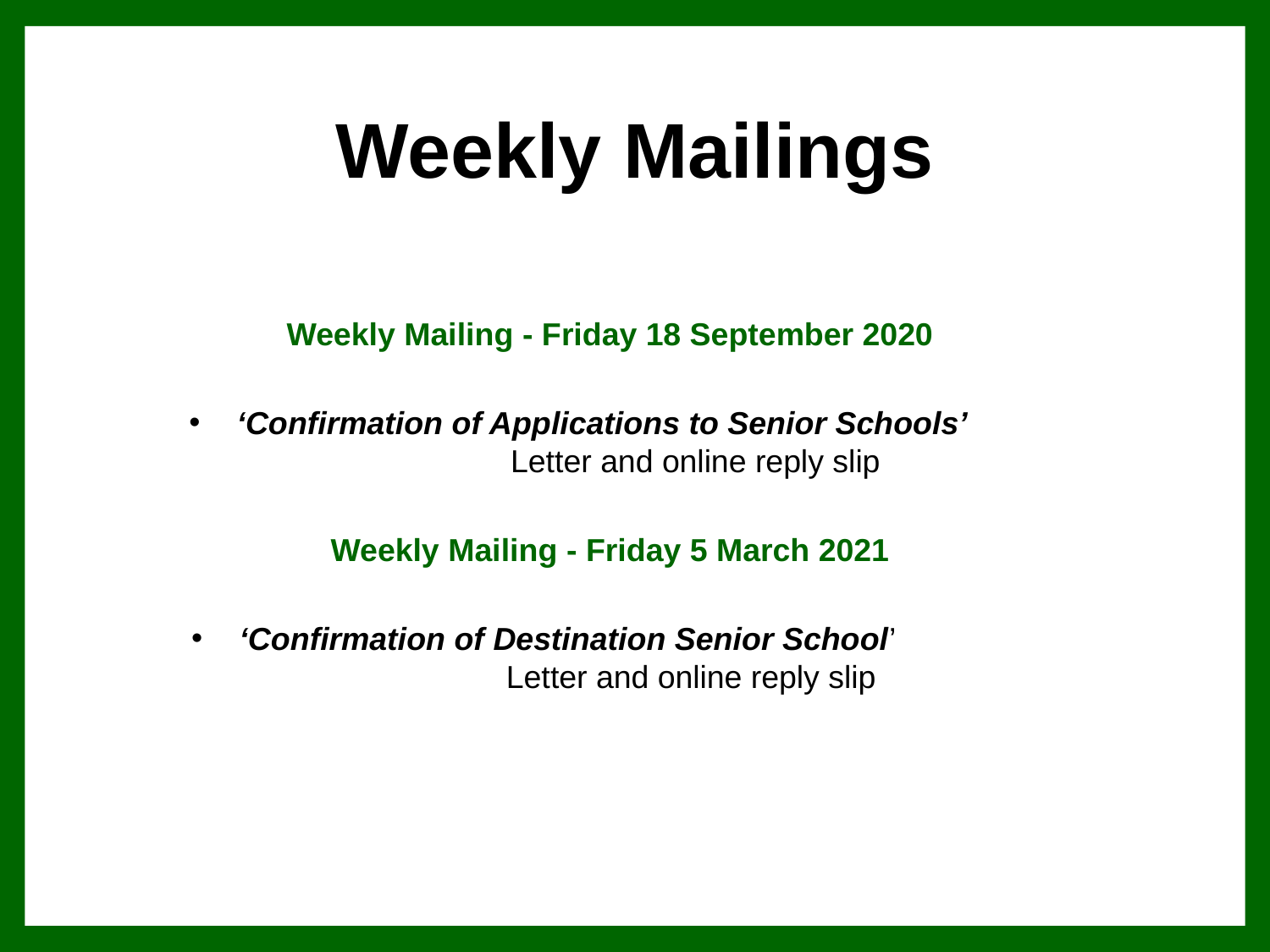

# Weekly Mailings
Weekly Mailing - Friday 18 September 2020

‘Confirmation of Applications to Senior Schools’                       Letter and online reply slip

Weekly Mailing - Friday 5 March 2021

‘Confirmation of Destination Senior School’                               Letter and online reply slip